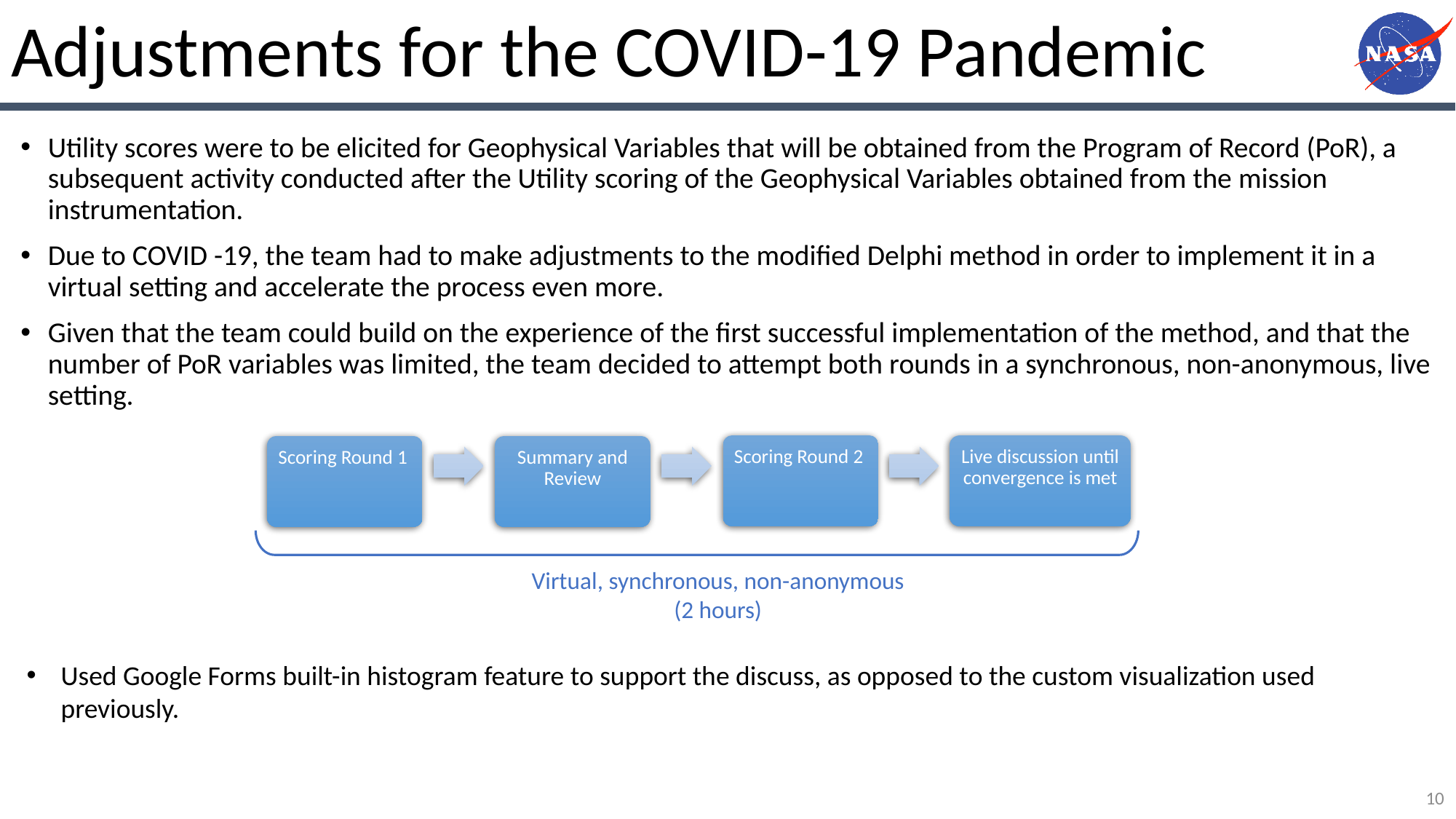

# Adjustments for the COVID-19 Pandemic

Utility scores were to be elicited for Geophysical Variables that will be obtained from the Program of Record (PoR), a subsequent activity conducted after the Utility scoring of the Geophysical Variables obtained from the mission instrumentation.
Due to COVID -19, the team had to make adjustments to the modified Delphi method in order to implement it in a virtual setting and accelerate the process even more.
Given that the team could build on the experience of the first successful implementation of the method, and that the number of PoR variables was limited, the team decided to attempt both rounds in a synchronous, non-anonymous, live setting.

Scoring Round 2
Live discussion until convergence is met
Scoring Round 1
Summary and Review

Virtual, synchronous, non-anonymous
(2 hours)
Used Google Forms built-in histogram feature to support the discuss, as opposed to the custom visualization used previously.
10